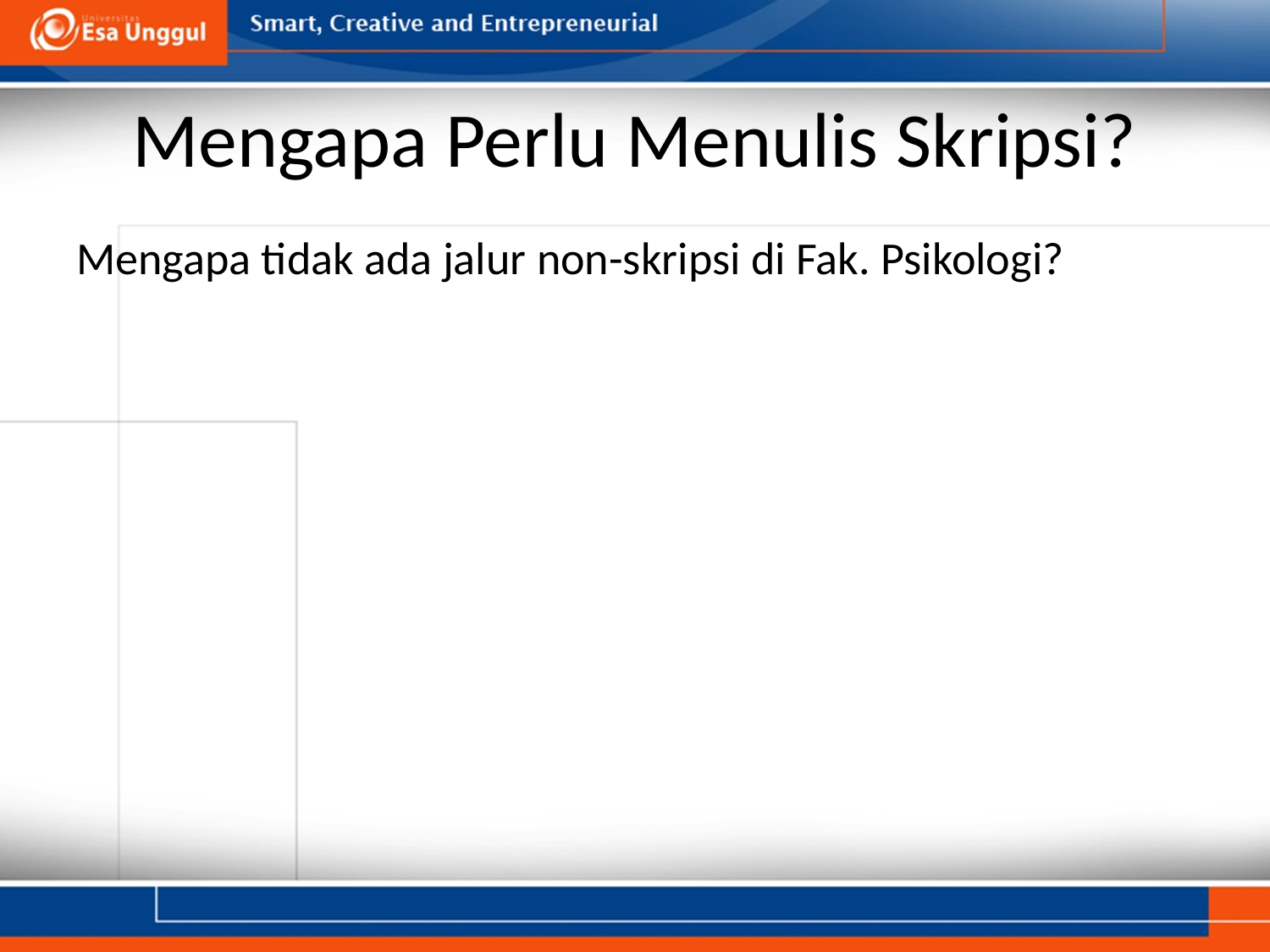

# Mengapa Perlu Menulis Skripsi?
Mengapa tidak ada jalur non-skripsi di Fak. Psikologi?